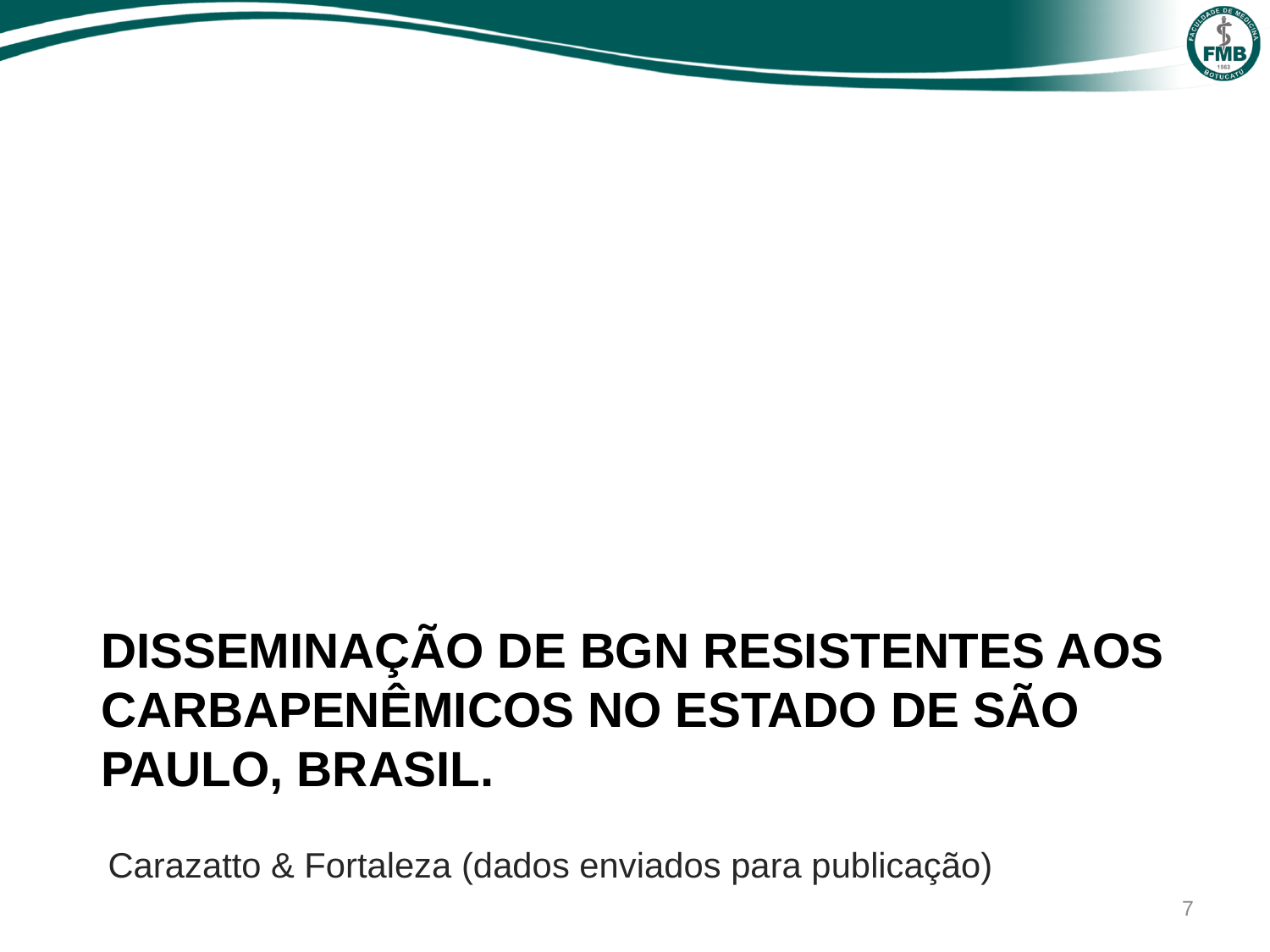

# Disseminação de bgn Resistentes aos carbapenêmicos NO ESTADO DE SÃO PAULO, BRASIL.
Carazatto & Fortaleza (dados enviados para publicação)
7